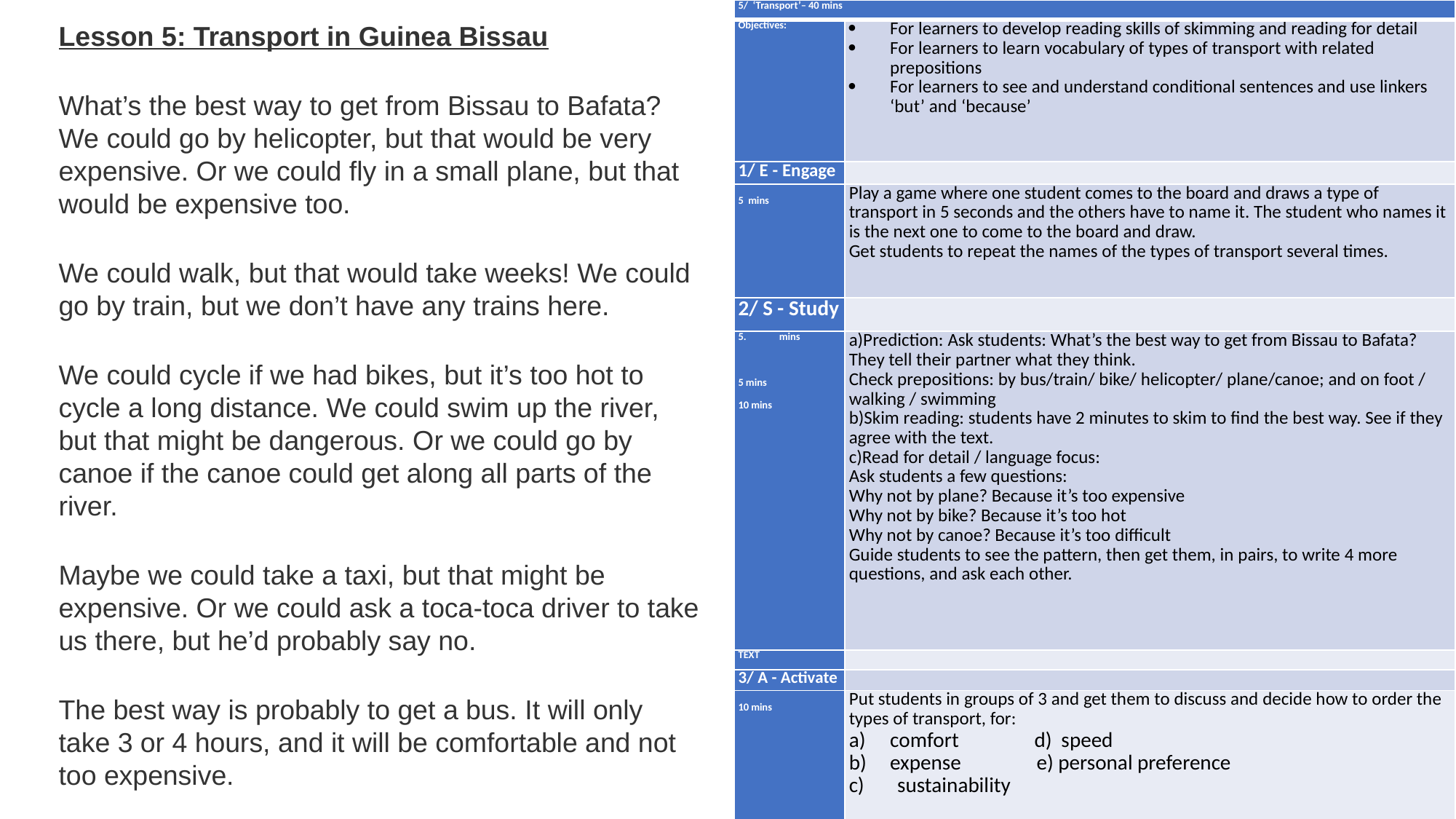

| 5/ ‘Transport’– 40 mins |  |
| --- | --- |
| Objectives: | For learners to develop reading skills of skimming and reading for detail For learners to learn vocabulary of types of transport with related prepositions For learners to see and understand conditional sentences and use linkers ‘but’ and ‘because’ |
| 1/ E - Engage |  |
| 5 mins | Play a game where one student comes to the board and draws a type of transport in 5 seconds and the others have to name it. The student who names it is the next one to come to the board and draw. Get students to repeat the names of the types of transport several times. |
| 2/ S - Study |  |
| mins       5 mins   10 mins | a)Prediction: Ask students: What’s the best way to get from Bissau to Bafata? They tell their partner what they think. Check prepositions: by bus/train/ bike/ helicopter/ plane/canoe; and on foot / walking / swimming b)Skim reading: students have 2 minutes to skim to find the best way. See if they agree with the text. c)Read for detail / language focus: Ask students a few questions: Why not by plane? Because it’s too expensive Why not by bike? Because it’s too hot Why not by canoe? Because it’s too difficult Guide students to see the pattern, then get them, in pairs, to write 4 more questions, and ask each other. |
| TEXT |  |
| 3/ A - Activate |  |
| 10 mins | Put students in groups of 3 and get them to discuss and decide how to order the types of transport, for: comfort d) speed expense e) personal preference c) sustainability |
Lesson 5: Transport in Guinea Bissau
What’s the best way to get from Bissau to Bafata? We could go by helicopter, but that would be very expensive. Or we could fly in a small plane, but that would be expensive too.
We could walk, but that would take weeks! We could go by train, but we don’t have any trains here.
We could cycle if we had bikes, but it’s too hot to cycle a long distance. We could swim up the river, but that might be dangerous. Or we could go by canoe if the canoe could get along all parts of the river.
Maybe we could take a taxi, but that might be expensive. Or we could ask a toca-toca driver to take us there, but he’d probably say no.
The best way is probably to get a bus. It will only take 3 or 4 hours, and it will be comfortable and not too expensive.